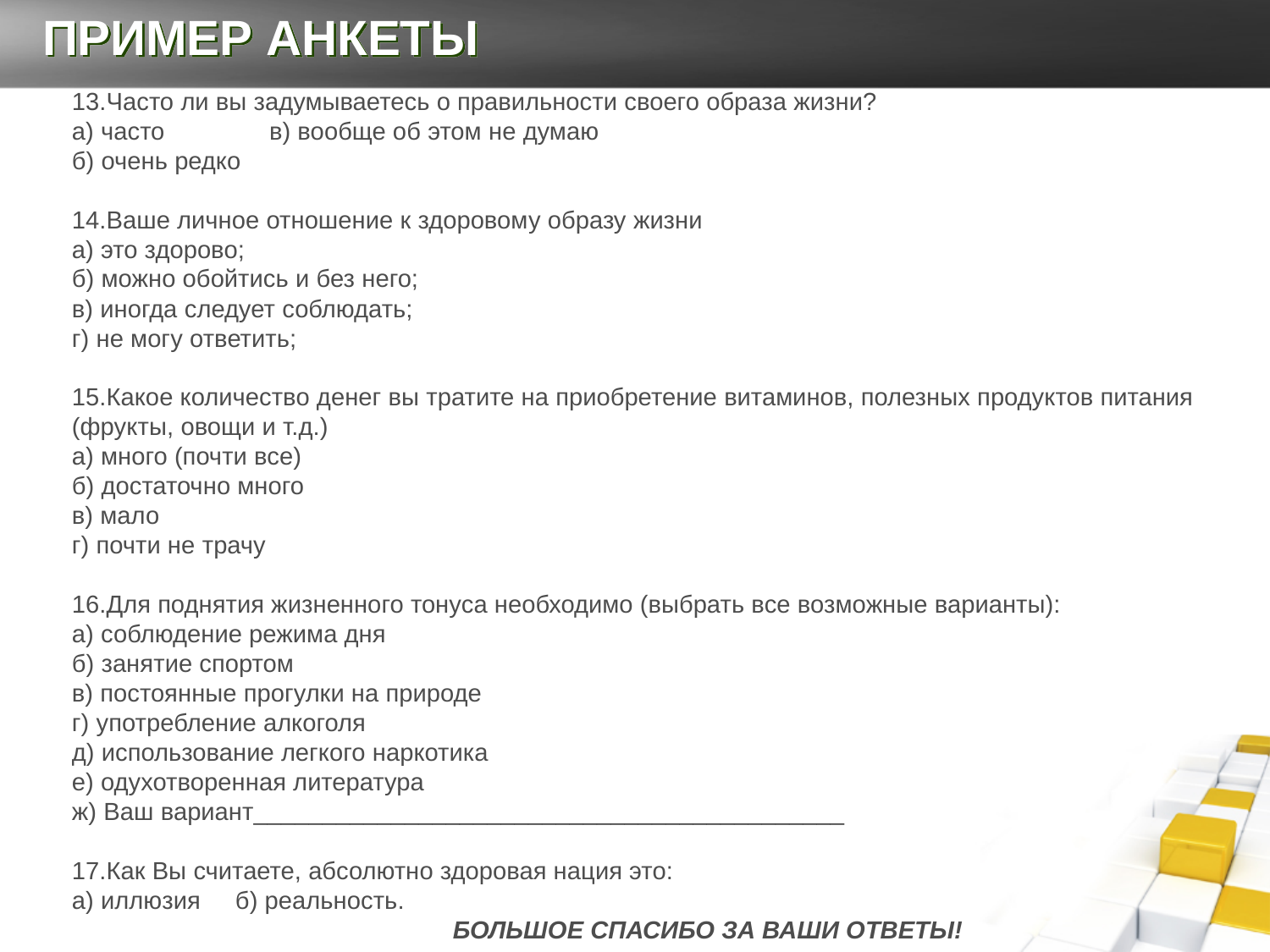

# ПРИМЕР АНКЕТЫ
13.Часто ли вы задумываетесь о правильности своего образа жизни?
а) часто               в) вообще об этом не думаю
б) очень редко
14.Ваше личное отношение к здоровому образу жизни
а) это здорово;
б) можно обойтись и без него; 
в) иногда следует соблюдать;
г) не могу ответить;
15.Какое количество денег вы тратите на приобретение витаминов, полезных продуктов питания (фрукты, овощи и т.д.)
а) много (почти все)
б) достаточно много
в) мало
г) почти не трачу

16.Для поднятия жизненного тонуса необходимо (выбрать все возможные варианты):
а) соблюдение режима дня
б) занятие спортом
в) постоянные прогулки на природе
г) употребление алкоголя
д) использование легкого наркотика
е) одухотворенная литература
ж) Ваш вариант___________________________________________
17.Как Вы считаете, абсолютно здоровая нация это:
а) иллюзия     б) реальность.
			БОЛЬШОЕ СПАСИБО ЗА ВАШИ ОТВЕТЫ!